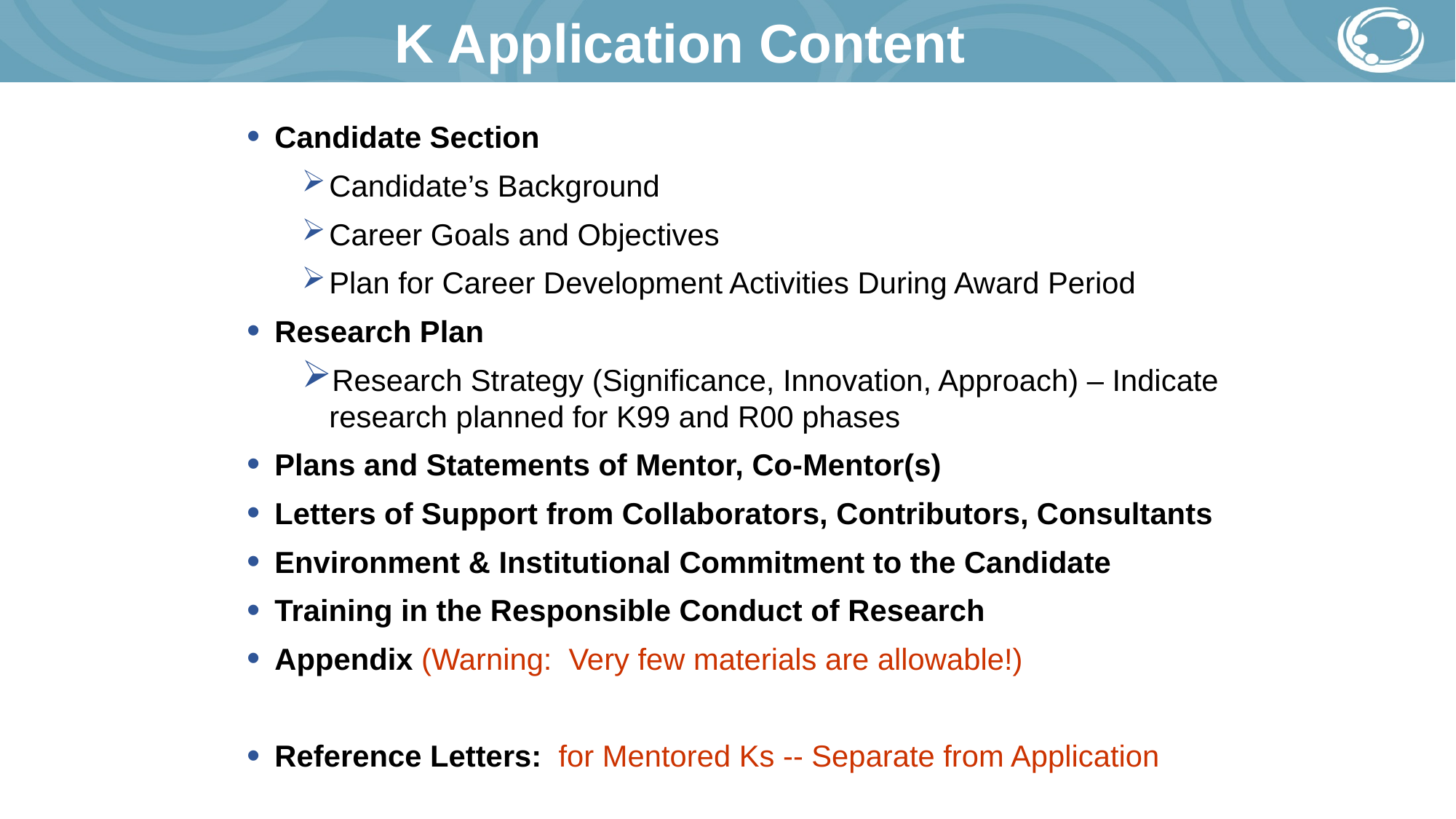

# K Application Content
Candidate Section
Candidate’s Background
Career Goals and Objectives
Plan for Career Development Activities During Award Period
Research Plan
Research Strategy (Significance, Innovation, Approach) – Indicate research planned for K99 and R00 phases
Plans and Statements of Mentor, Co-Mentor(s)
Letters of Support from Collaborators, Contributors, Consultants
Environment & Institutional Commitment to the Candidate
Training in the Responsible Conduct of Research
Appendix (Warning:  Very few materials are allowable!)

Reference Letters:  for Mentored Ks -- Separate from Application